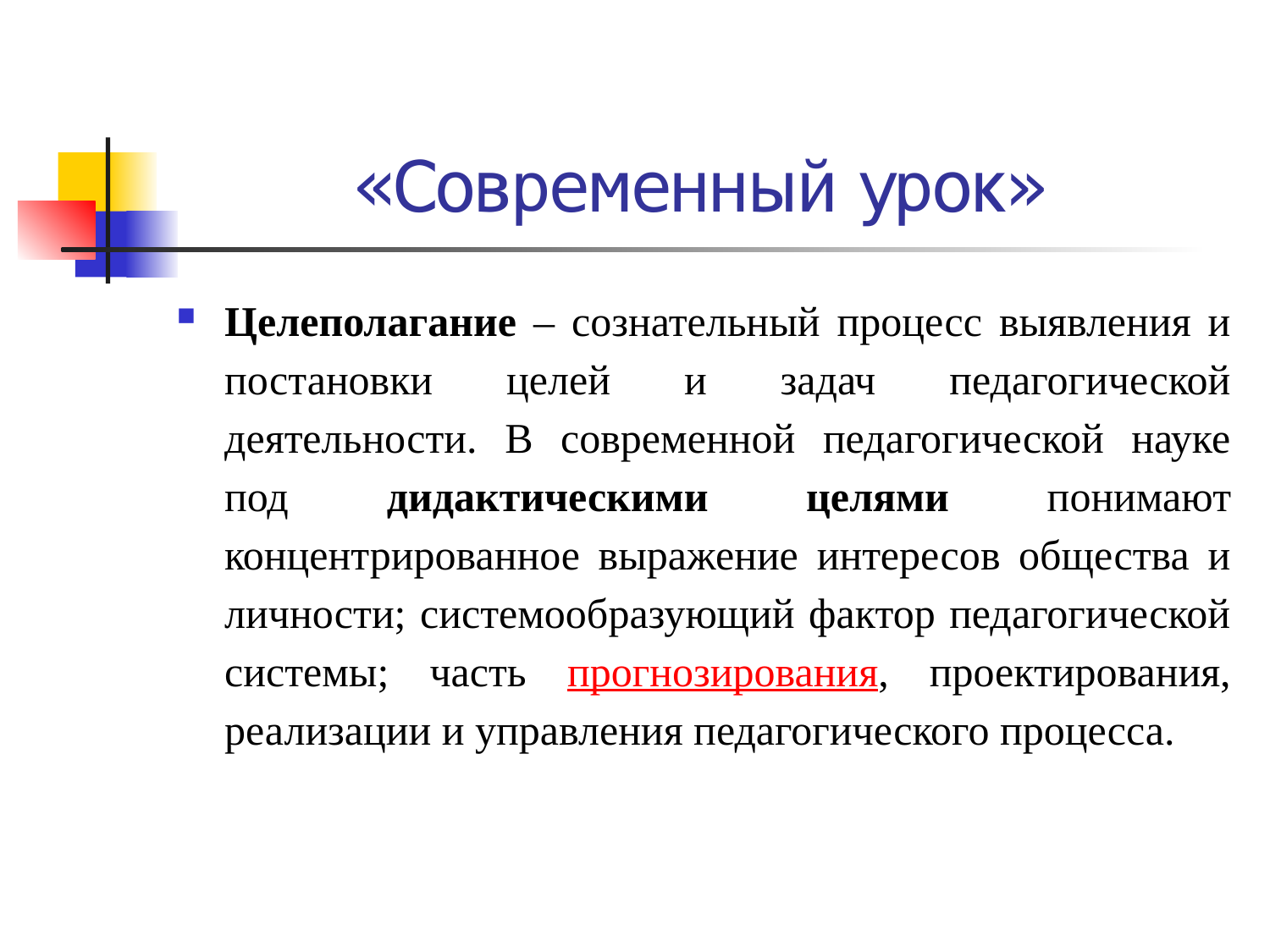

# «Современный урок»
Целеполагание – сознательный процесс выявления и постановки целей и задач педагогической деятельности. В современной педагогической науке под дидактическими целями понимают концентрированное выражение интересов общества и личности; системообразующий фактор педагогической системы; часть прогнозирования, проектирования, реализации и управления педагогического процесса.